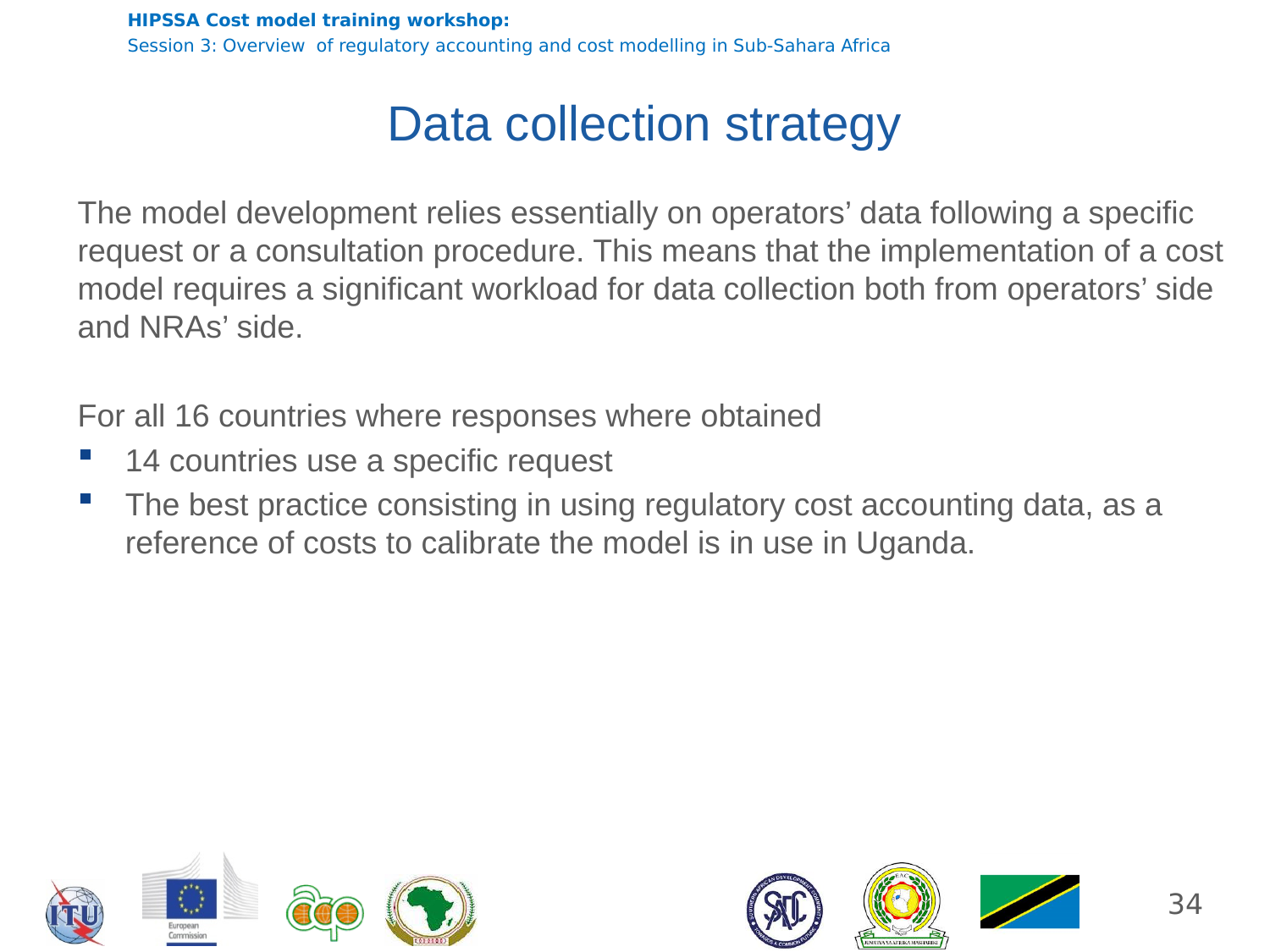

# Data collection strategy
The model development relies essentially on operators’ data following a specific request or a consultation procedure. This means that the implementation of a cost model requires a significant workload for data collection both from operators’ side and NRAs’ side.

For all 16 countries where responses where obtained
14 countries use a specific request
The best practice consisting in using regulatory cost accounting data, as a reference of costs to calibrate the model is in use in Uganda.
34